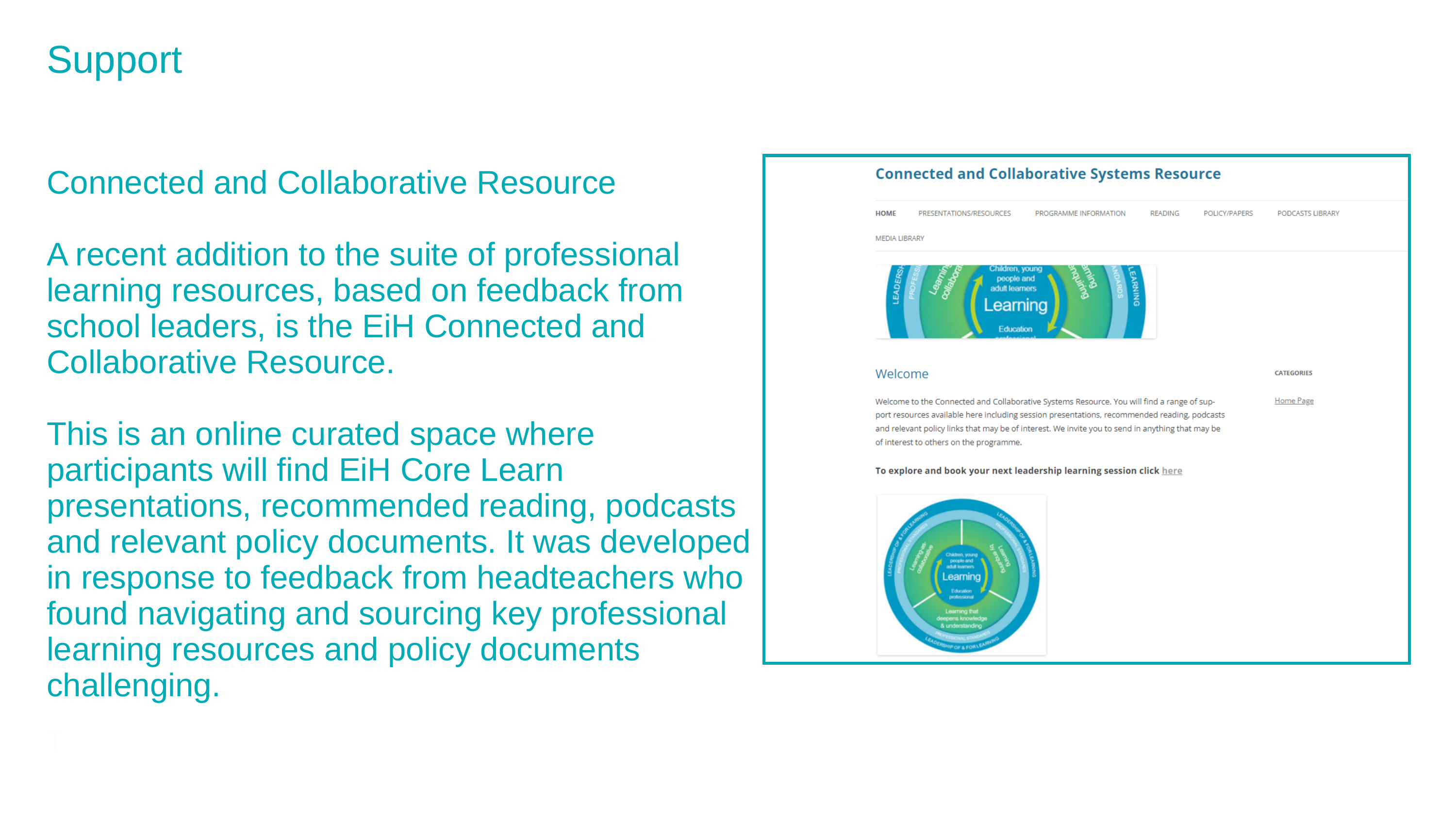

Support

Connected and Collaborative Resource

A recent addition to the suite of professional learning resources, based on feedback from school leaders, is the EiH Connected and Collaborative Resource.

This is an online curated space where participants will find EiH Core Learn presentations, recommended reading, podcasts and relevant policy documents. It was developed in response to feedback from headteachers who found navigating and sourcing key professional learning resources and policy documents challenging.

T